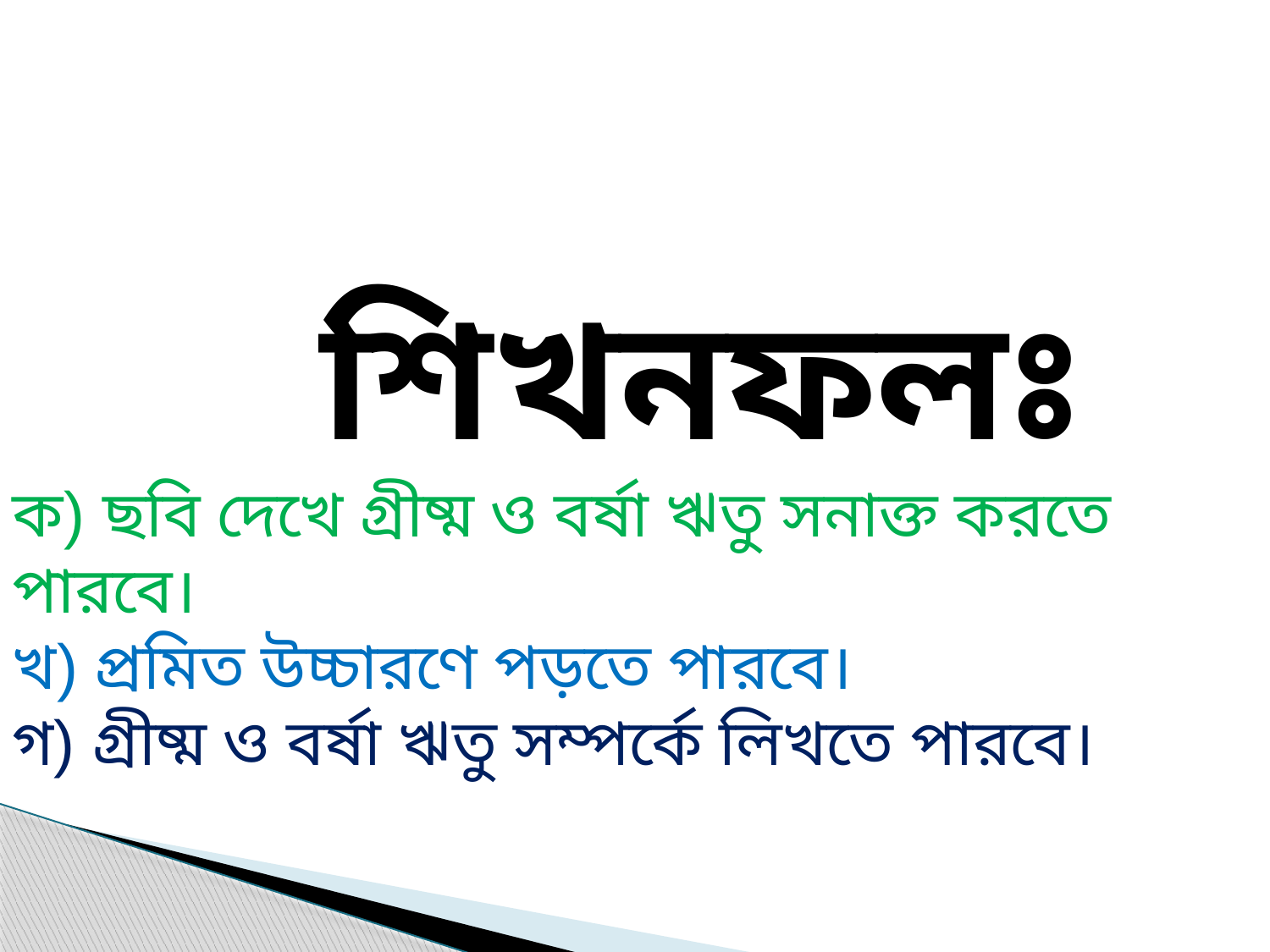

শিখনফলঃ
ক) ছবি দেখে গ্রীষ্ম ও বর্ষা ঋতু সনাক্ত করতে পারবে।
খ) প্রমিত উচ্চারণে পড়তে পারবে।
গ) গ্রীষ্ম ও বর্ষা ঋতু সম্পর্কে লিখতে পারবে।